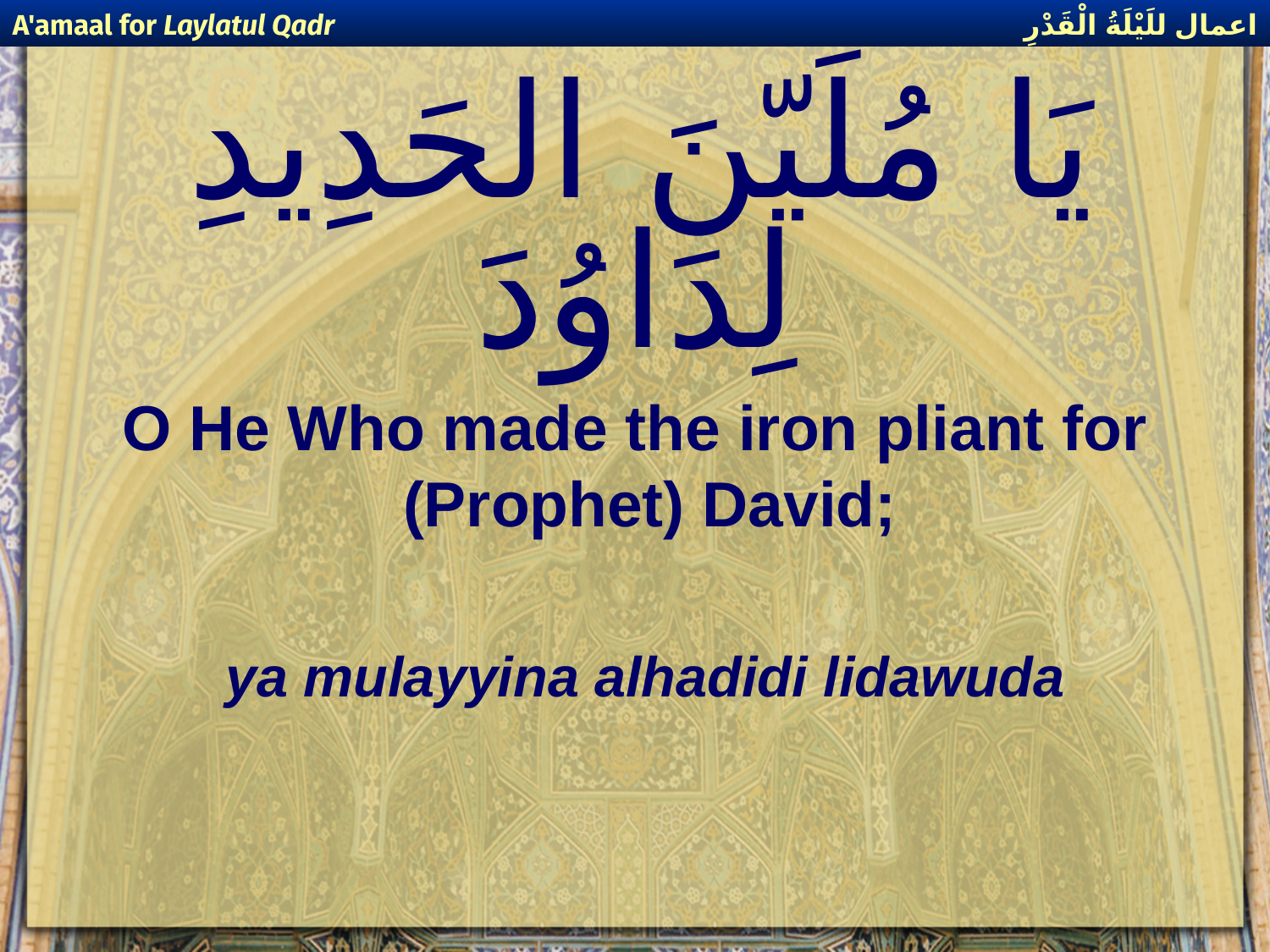

اعمال للَيْلَةُ الْقَدْرِ
A'amaal for Laylatul Qadr
# يَا مُلَيّنَ الحَدِيدِ لِدَاوُدَ
O He Who made the iron pliant for (Prophet) David;
ya mulayyina alhadidi lidawuda